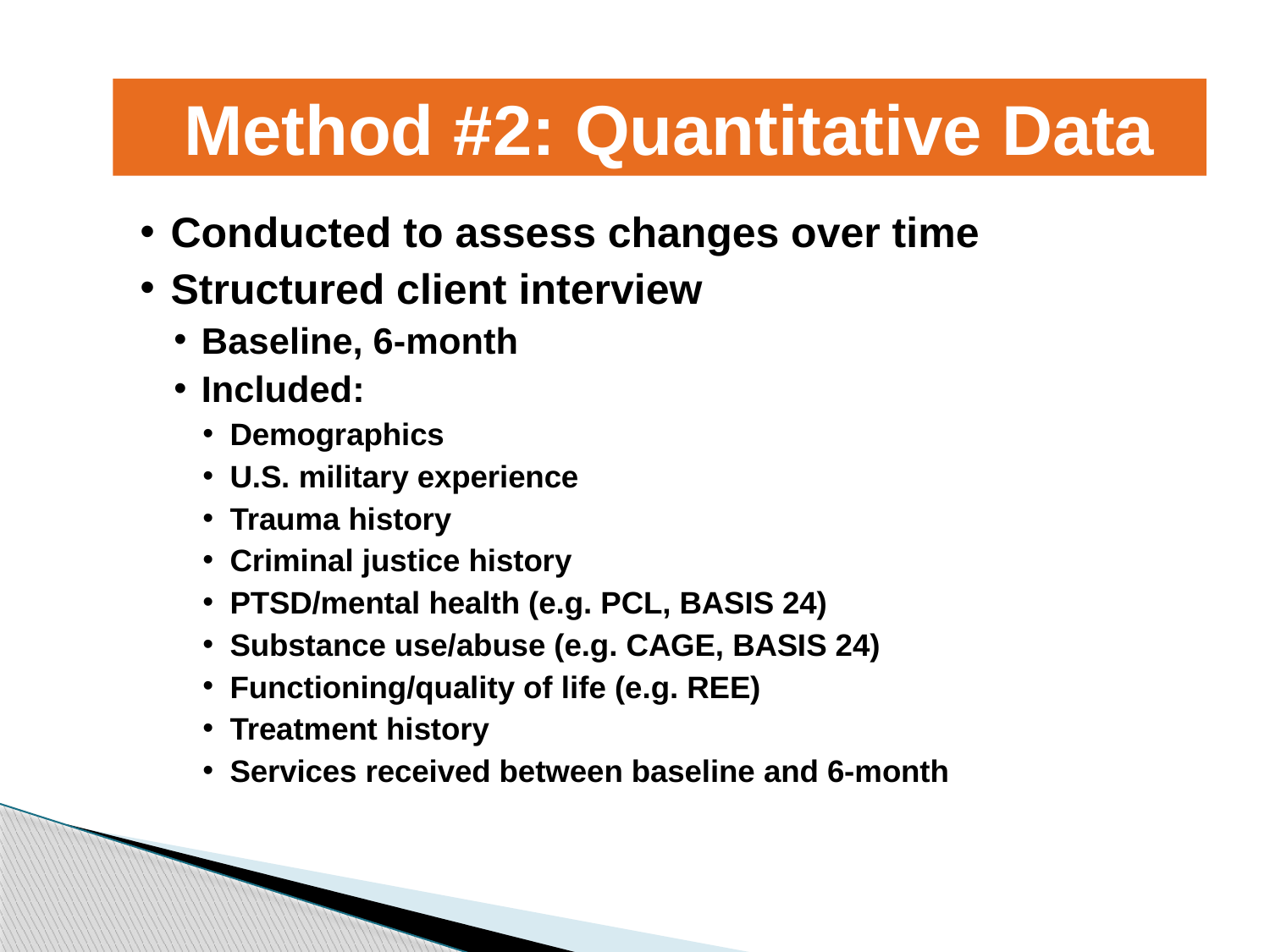

Method #2: Quantitative Data
Conducted to assess changes over time
Structured client interview
Baseline, 6-month
Included:
Demographics
U.S. military experience
Trauma history
Criminal justice history
PTSD/mental health (e.g. PCL, BASIS 24)
Substance use/abuse (e.g. CAGE, BASIS 24)
Functioning/quality of life (e.g. REE)
Treatment history
Services received between baseline and 6-month